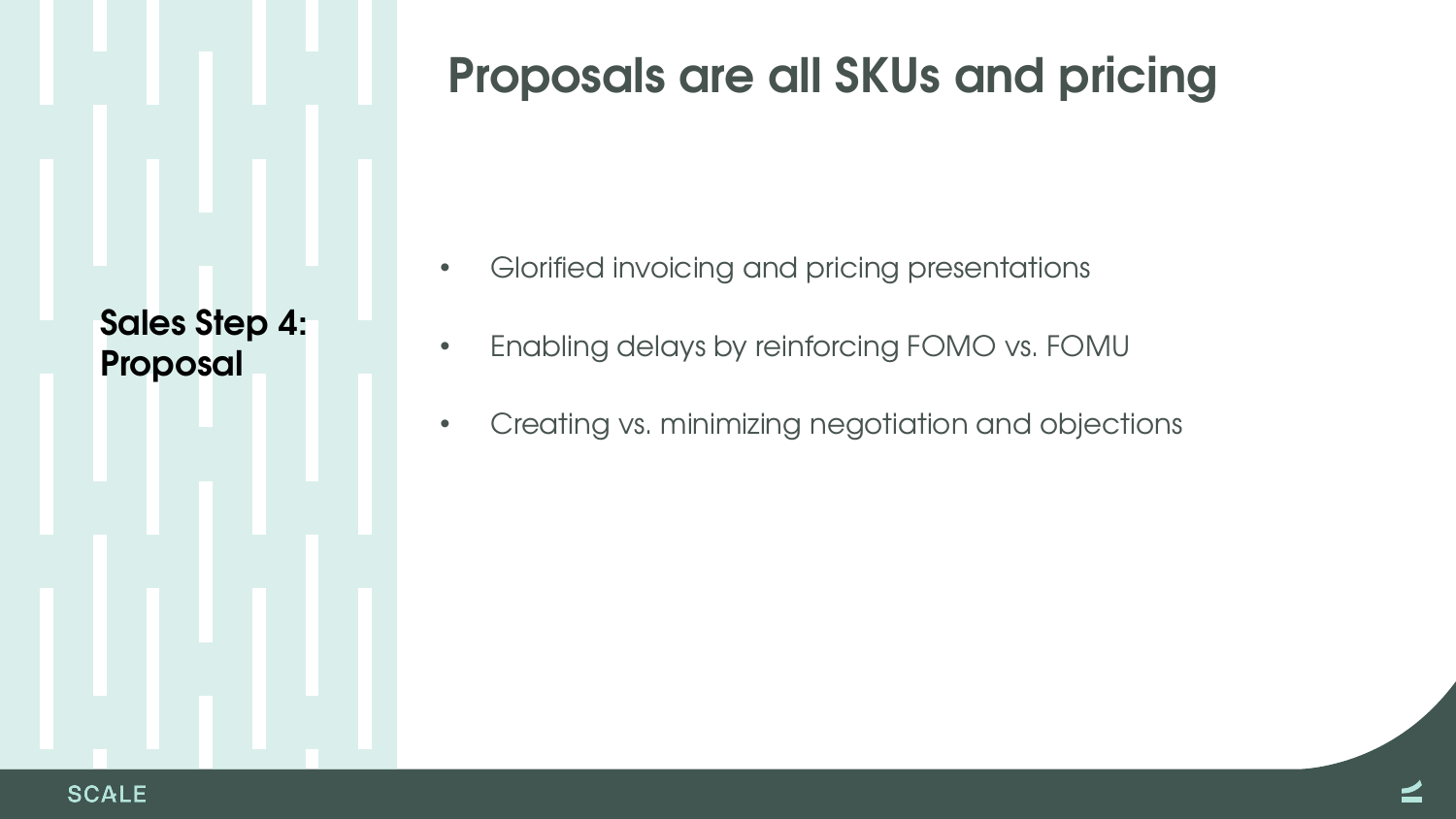

# Proposals are all SKUs and pricing

Glorified invoicing and pricing presentations

Enabling delays by reinforcing FOMO vs. FOMU

Creating vs. minimizing negotiation and objections

Sales Step 4: Proposal